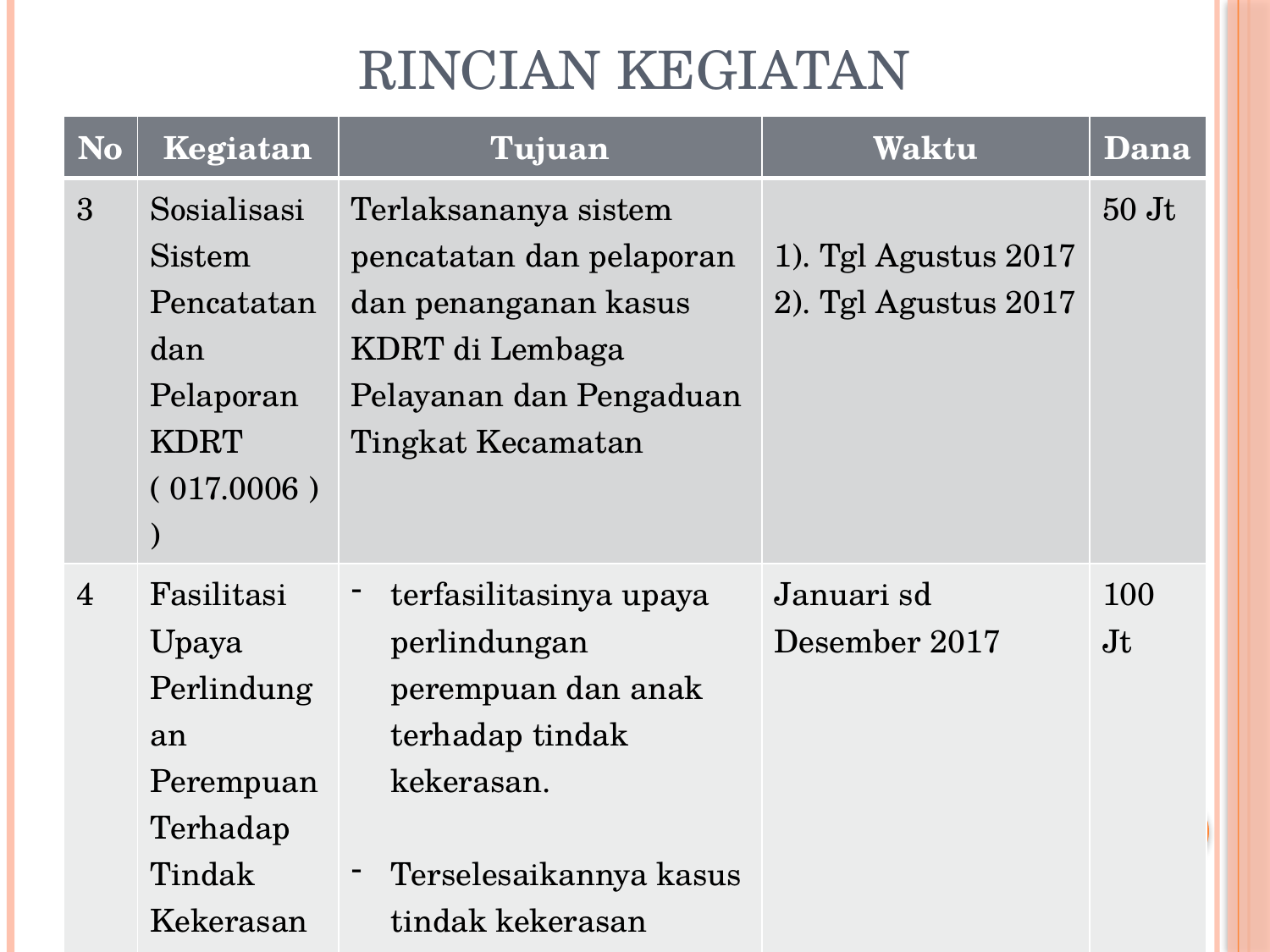

# Rincian Kegiatan
| No | Kegiatan | Tujuan | Waktu | Dana |
| --- | --- | --- | --- | --- |
| 3 | Sosialisasi Sistem Pencatatan dan Pelaporan KDRT ( 017.0006 ) ) | Terlaksananya sistem pencatatan dan pelaporan dan penanganan kasus KDRT di Lembaga Pelayanan dan Pengaduan Tingkat Kecamatan | 1). Tgl Agustus 2017 2). Tgl Agustus 2017 | 50 Jt |
| 4 | Fasilitasi Upaya Perlindungan Perempuan Terhadap Tindak Kekerasan (Operasional PPT- PKBGA) | terfasilitasinya upaya perlindungan perempuan dan anak terhadap tindak kekerasan. Terselesaikannya kasus tindak kekerasan berbasis gender dan anak | Januari sd Desember 2017 | 100 Jt |